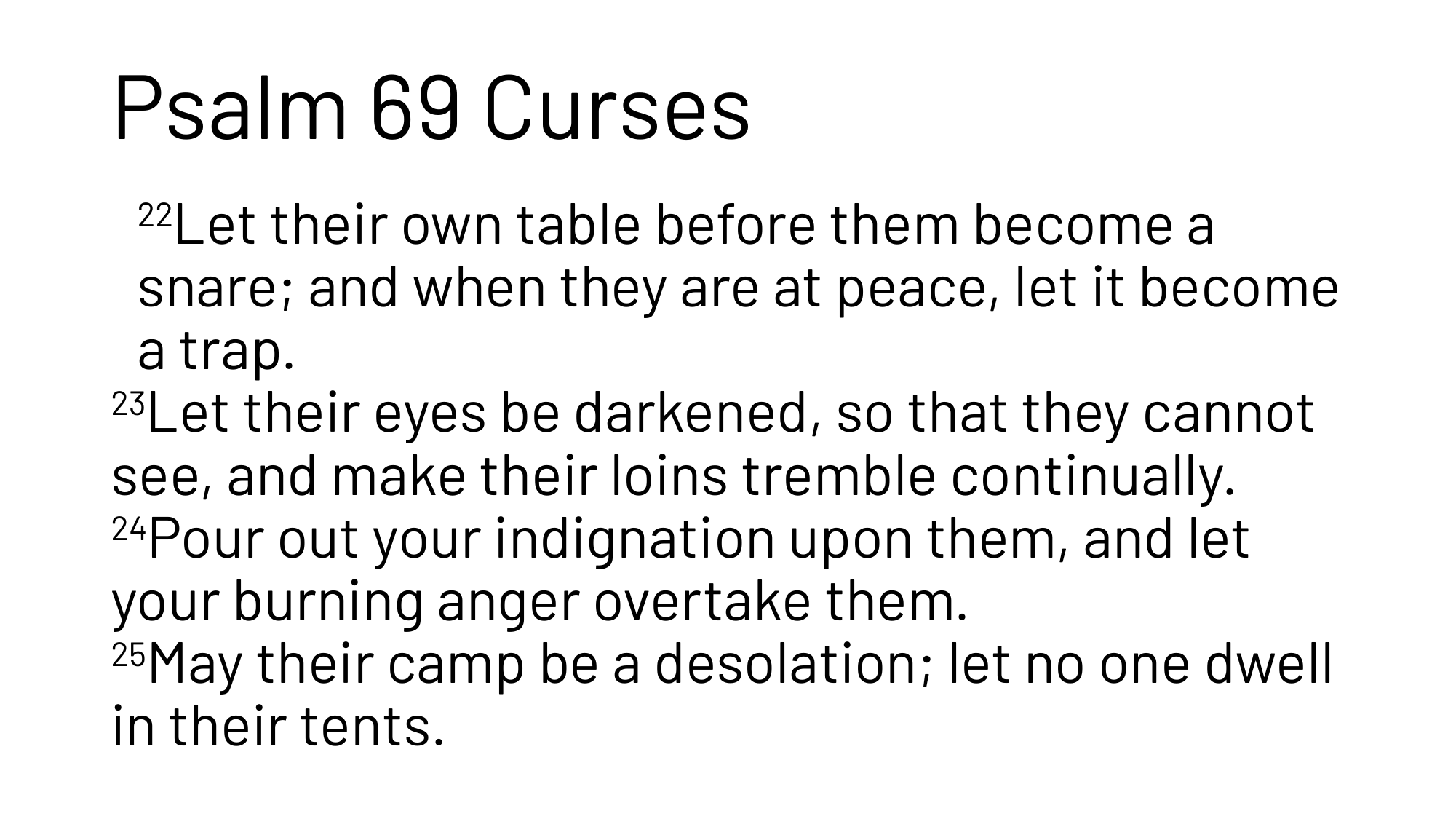

# Psalm 69 Curses
22Let their own table before them become a snare; and when they are at peace, let it become a trap.
23Let their eyes be darkened, so that they cannot see, and make their loins tremble continually.
24Pour out your indignation upon them, and let your burning anger overtake them.
25May their camp be a desolation; let no one dwell in their tents.